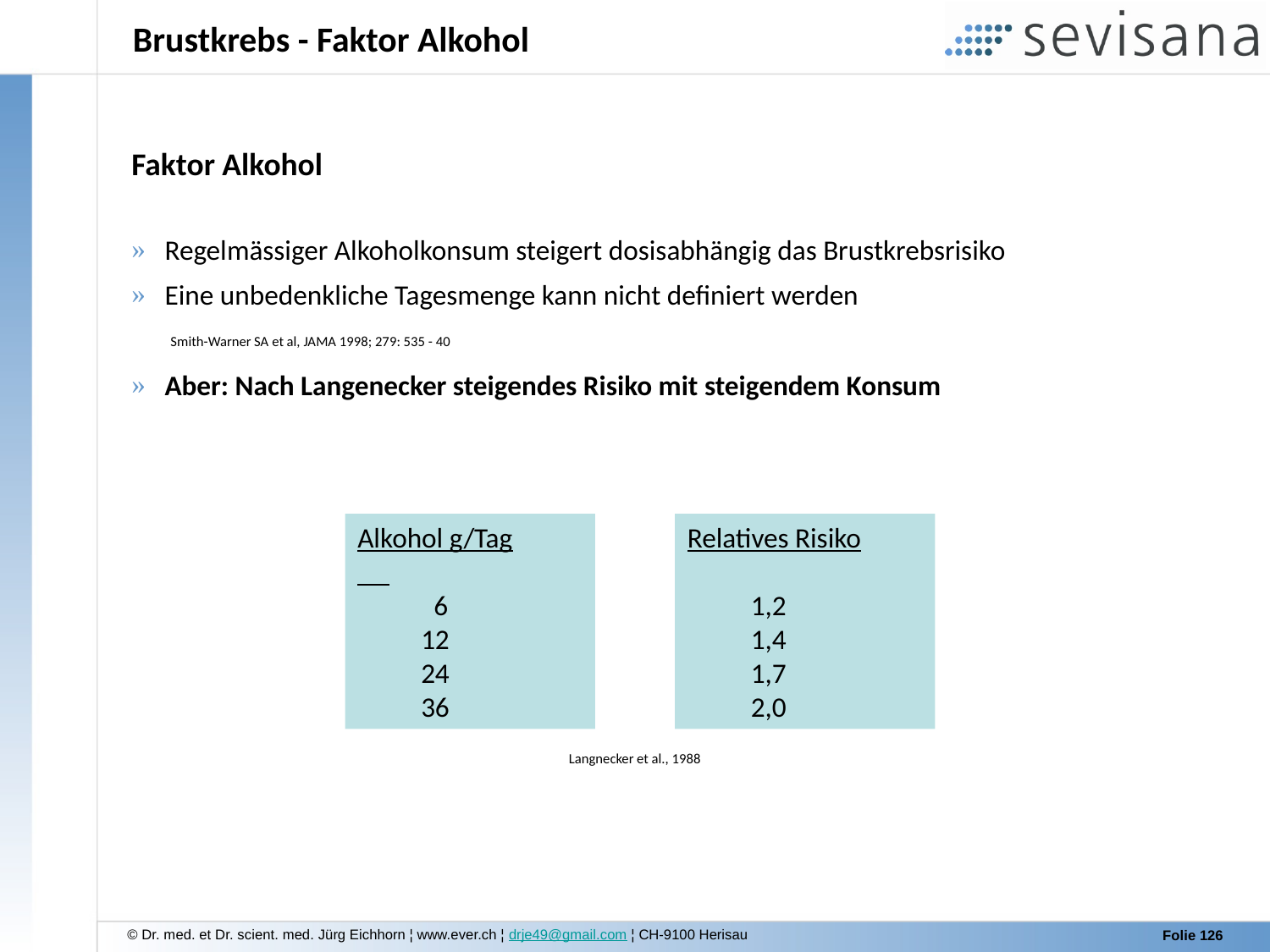

Brustkrebs - Faktor Alkohol
Faktor Alkohol
   Regelmässiger Alkoholkonsum steigert dosisabhängig das Brustkrebsrisiko
   Eine unbedenkliche Tagesmenge kann nicht definiert werden

   Aber: Nach Langenecker steigendes Risiko mit steigendem Konsum
    Smith-Warner SA et al, JAMA 1998; 279: 535 - 40
Alkohol g/Tag
            6
          12
          24
          36
Relatives Risiko
          1,2
          1,4
          1,7
          2,0
Langnecker et al., 1988